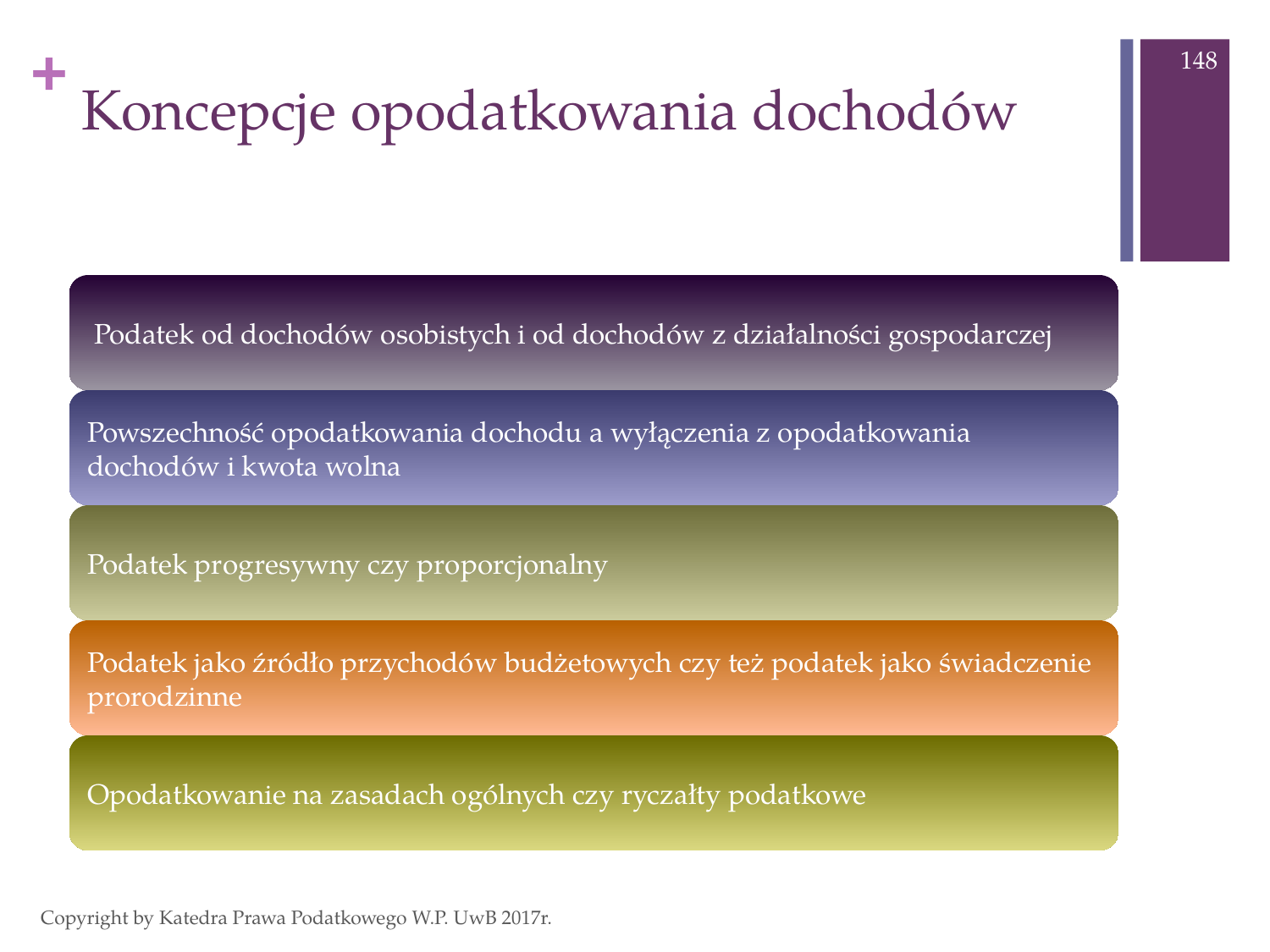

148
# Koncepcje opodatkowania dochodów
 Podatek od dochodów osobistych i od dochodów z działalności gospodarczej
Powszechność opodatkowania dochodu a wyłączenia z opodatkowania dochodów i kwota wolna
Podatek progresywny czy proporcjonalny
Podatek jako źródło przychodów budżetowych czy też podatek jako świadczenie prorodzinne
Opodatkowanie na zasadach ogólnych czy ryczałty podatkowe
Copyright by Katedra Prawa Podatkowego W.P. UwB 2017r.